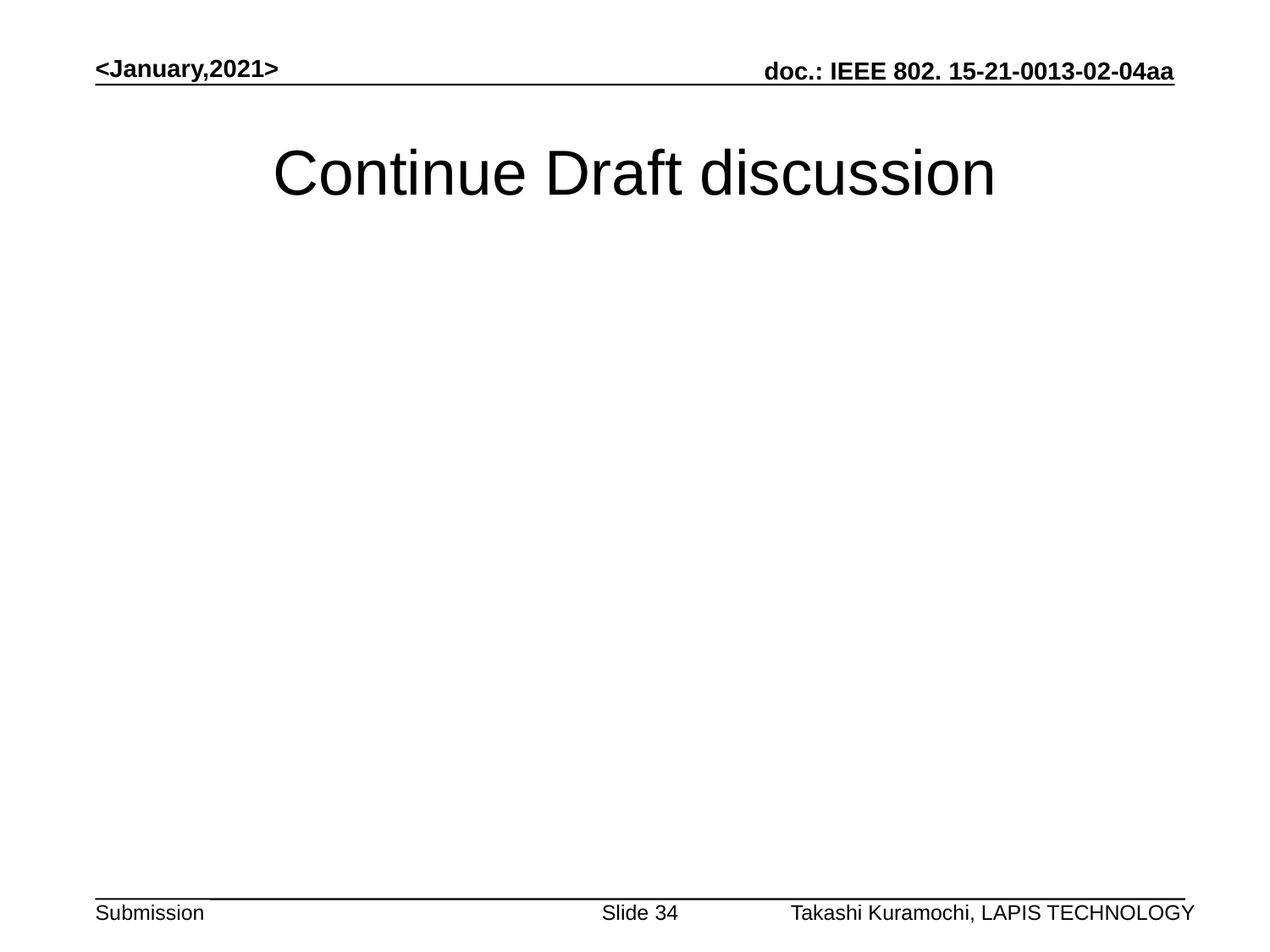

<January,2021>
# Continue Draft discussion
Slide 34
Takashi Kuramochi, LAPIS TECHNOLOGY